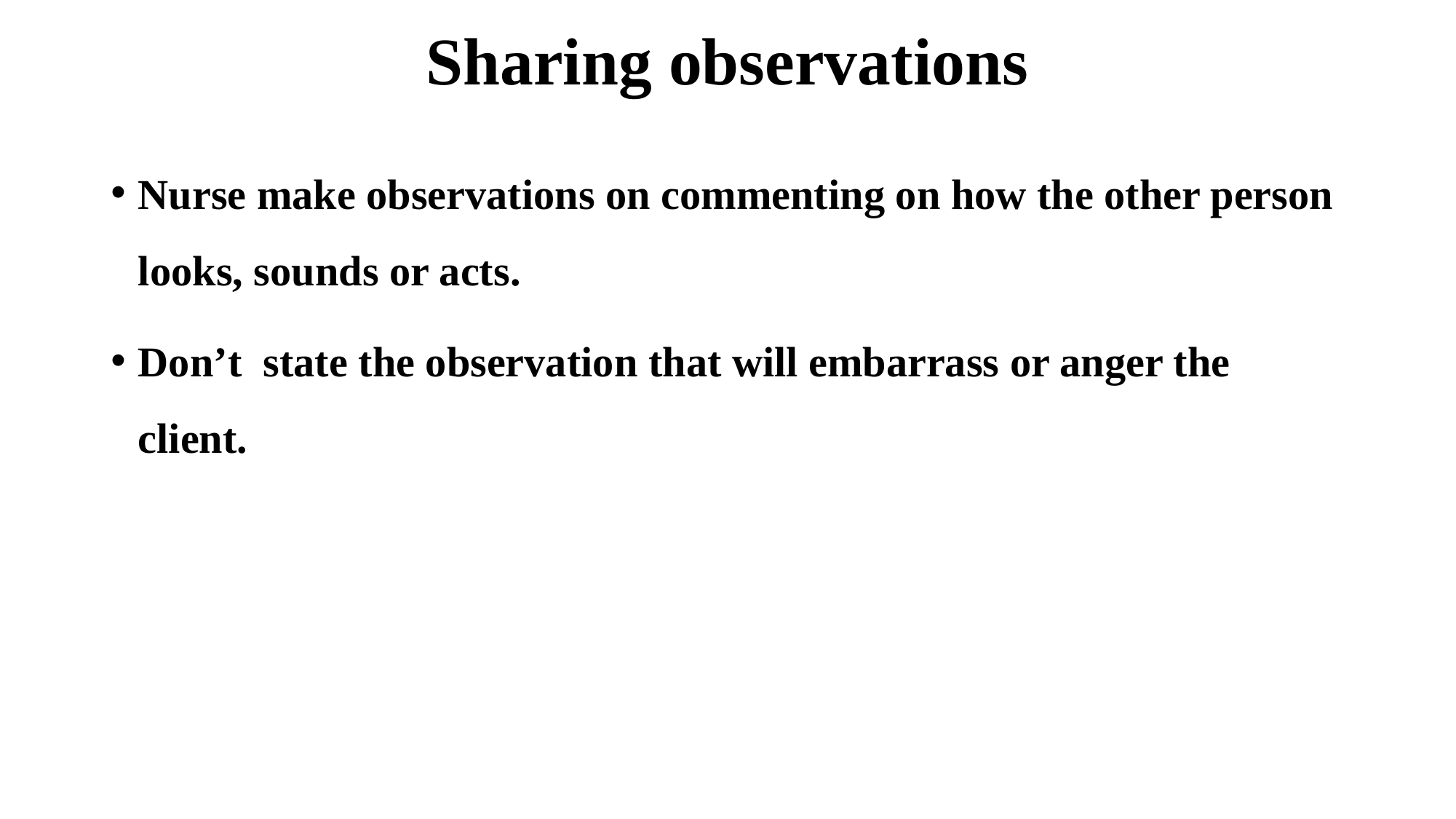

# Sharing observations
Nurse make observations on commenting on how the other person looks, sounds or acts.
Don’t  state the observation that will embarrass or anger the client.